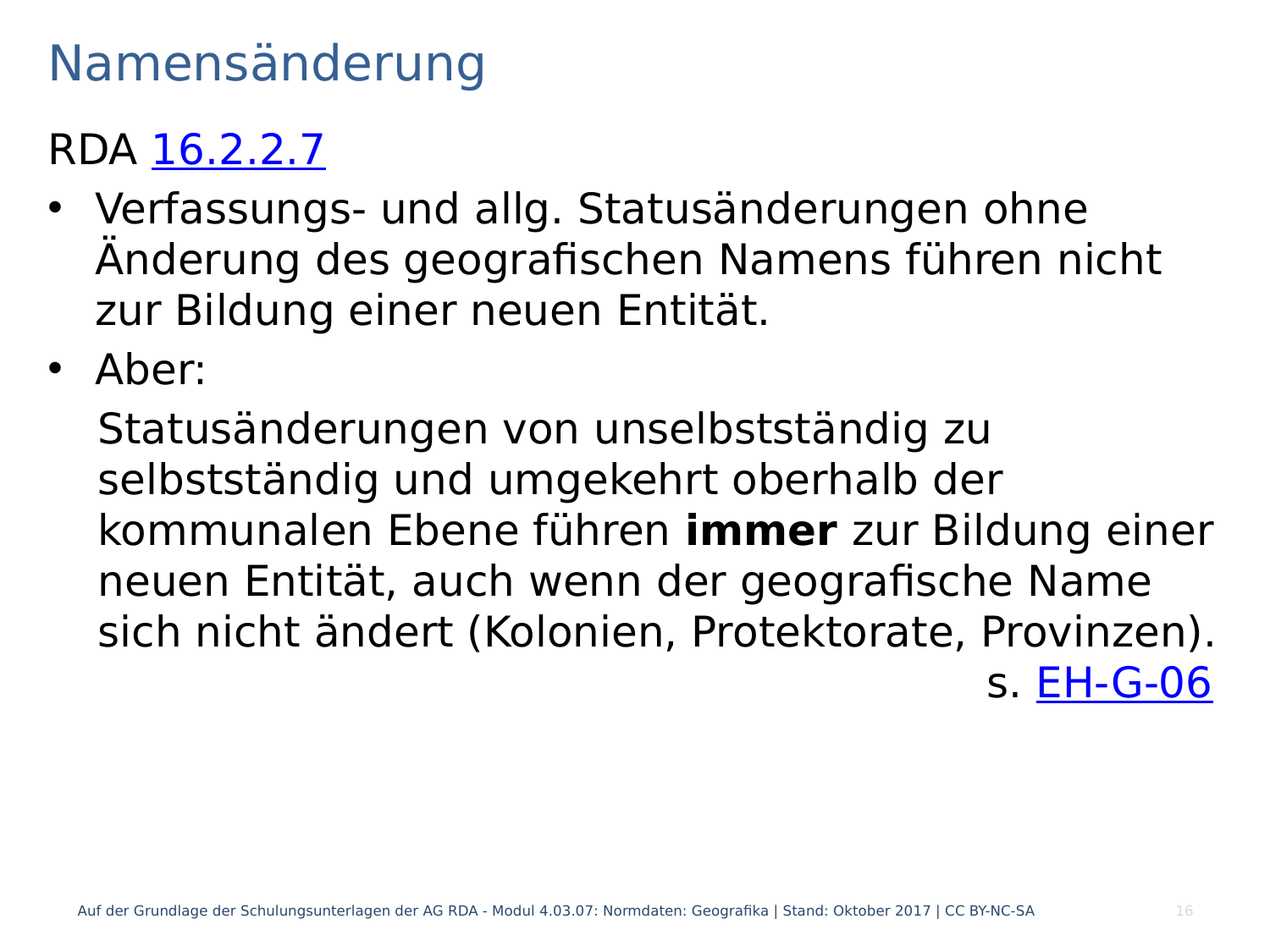

# Namensänderung
RDA 16.2.2.7
Verfassungs- und allg. Statusänderungen ohne Änderung des geografischen Namens führen nicht zur Bildung einer neuen Entität.
Aber:
Statusänderungen von unselbstständig zu selbstständig und umgekehrt oberhalb der kommunalen Ebene führen immer zur Bildung einer neuen Entität, auch wenn der geografische Name sich nicht ändert (Kolonien, Protektorate, Provinzen).
 							s. EH-G-06
Auf der Grundlage der Schulungsunterlagen der AG RDA - Modul 4.03.07: Normdaten: Geografika | Stand: Oktober 2017 | CC BY-NC-SA
16